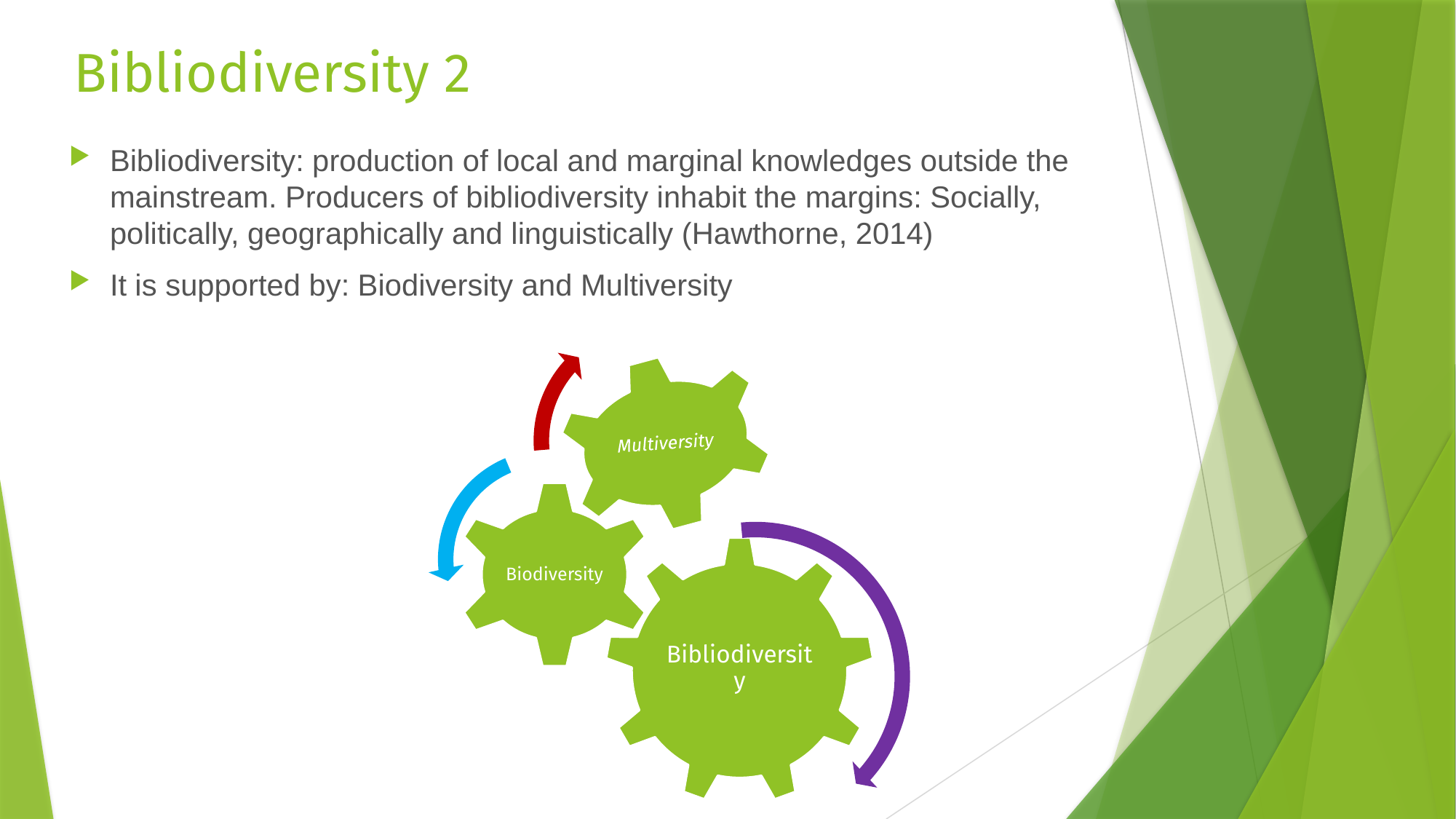

# Bibliodiversity 2
Bibliodiversity: production of local and marginal knowledges outside the mainstream. Producers of bibliodiversity inhabit the margins: Socially, politically, geographically and linguistically (Hawthorne, 2014)
It is supported by: Biodiversity and Multiversity

Bibliodiversity
Biodiversity
Multiversity